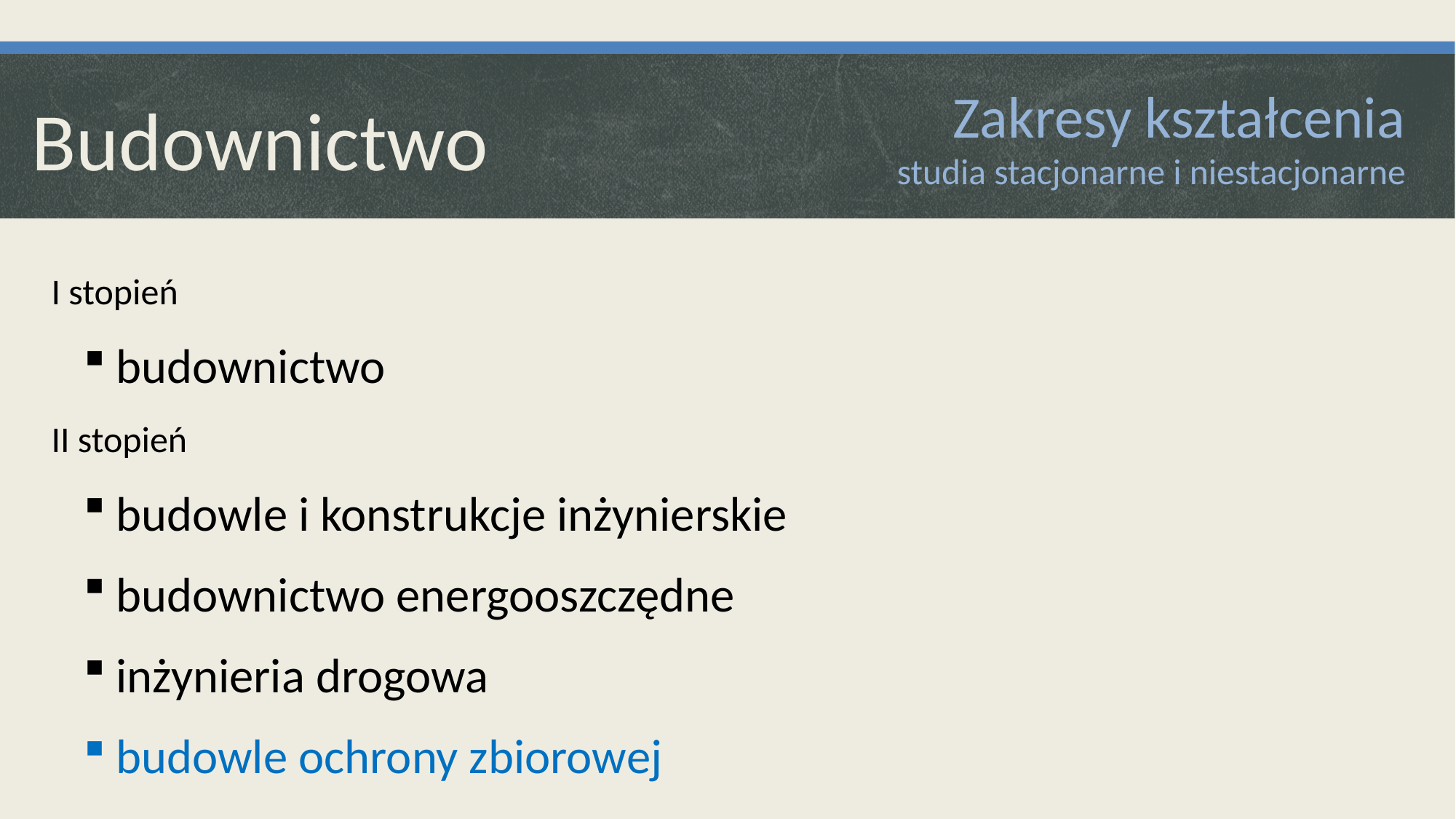

# Zakresy kształcenia studia stacjonarne i niestacjonarne
Budownictwo
I stopień
budownictwo
II stopień
budowle i konstrukcje inżynierskie
budownictwo energooszczędne
inżynieria drogowa
budowle ochrony zbiorowej